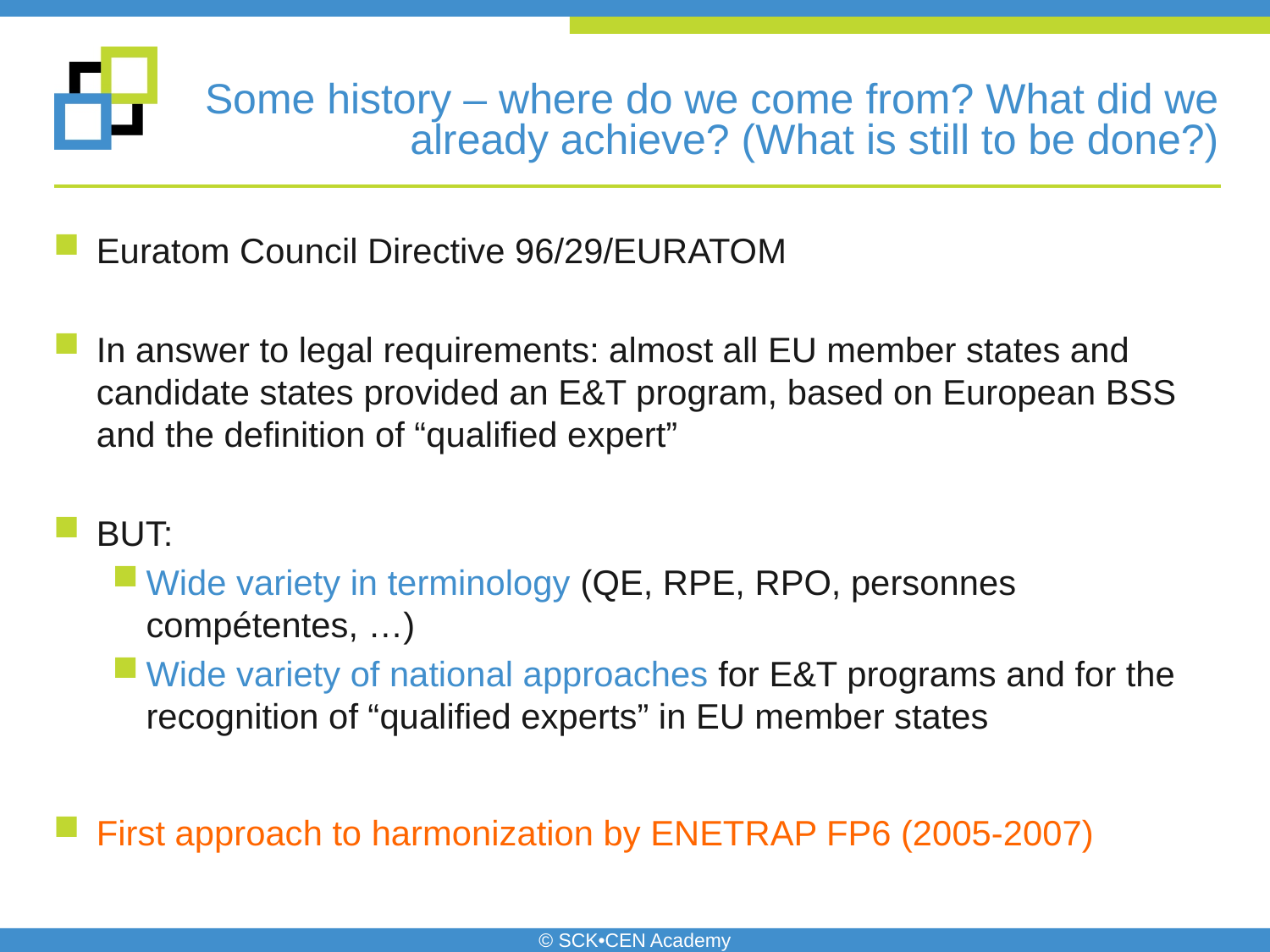

# Some history – where do we come from? What did we already achieve? (What is still to be done?)
Euratom Council Directive 96/29/EURATOM

In answer to legal requirements: almost all EU member states and candidate states provided an E&T program, based on European BSS and the definition of “qualified expert”

BUT:
Wide variety in terminology (QE, RPE, RPO, personnes compétentes, …)
Wide variety of national approaches for E&T programs and for the recognition of “qualified experts” in EU member states

First approach to harmonization by ENETRAP FP6 (2005-2007)